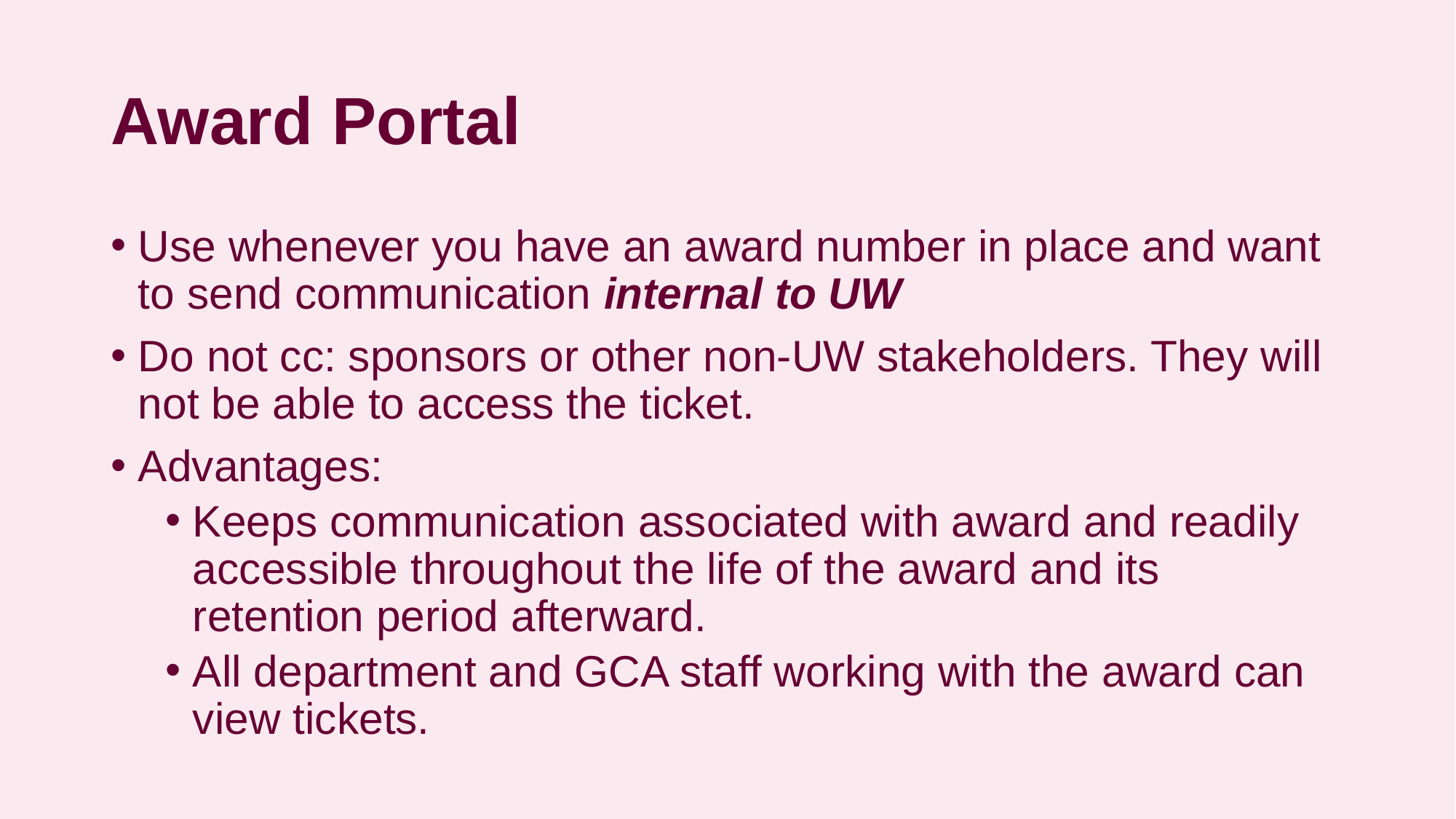

# Award Portal
Use whenever you have an award number in place and want to send communication internal to UW
Do not cc: sponsors or other non-UW stakeholders. They will not be able to access the ticket.
Advantages:
Keeps communication associated with award and readily accessible throughout the life of the award and its retention period afterward.
All department and GCA staff working with the award can view tickets.